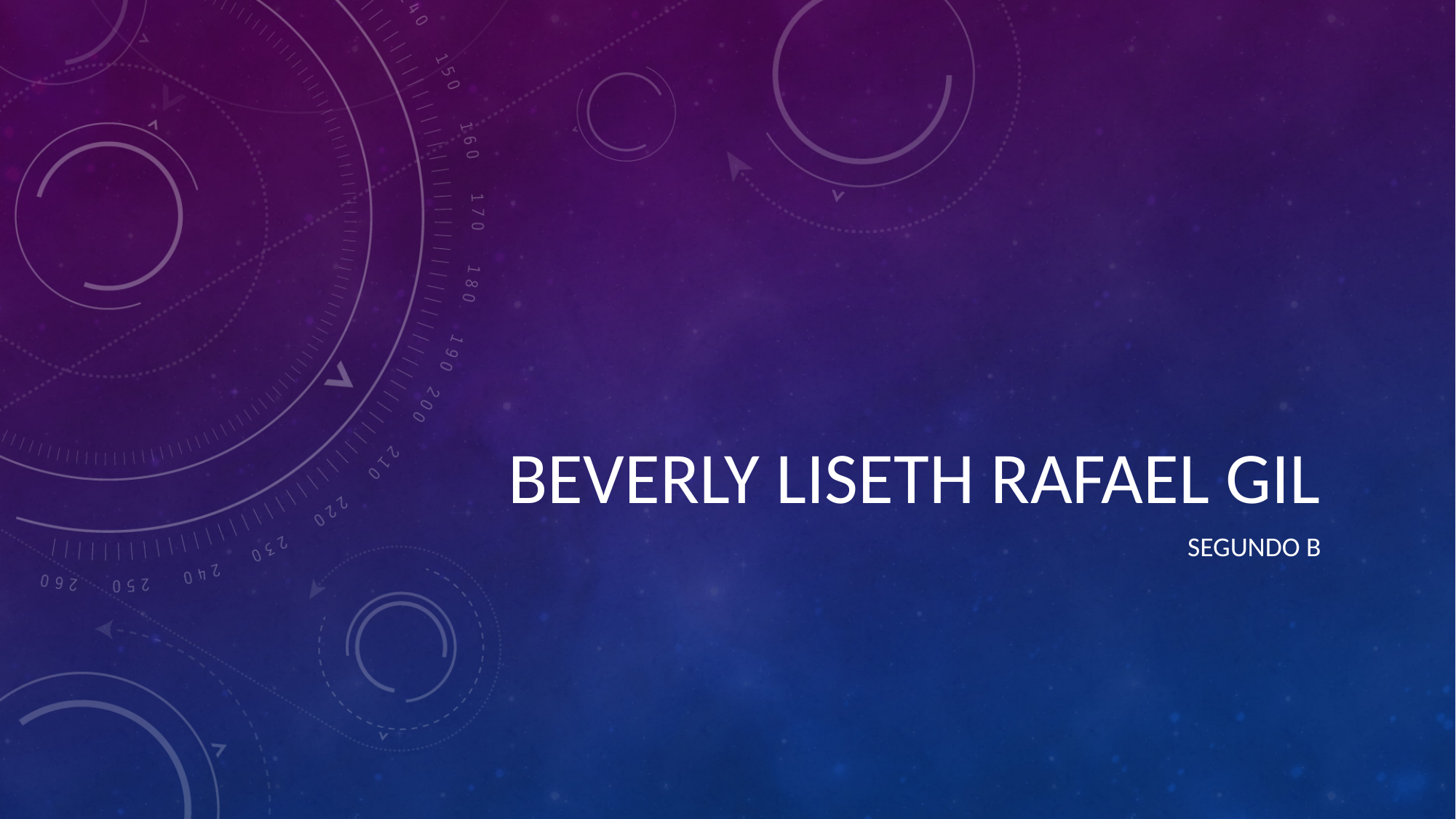

# BEVERLY LISETH RAFAEL GIL
SEGUNDO B